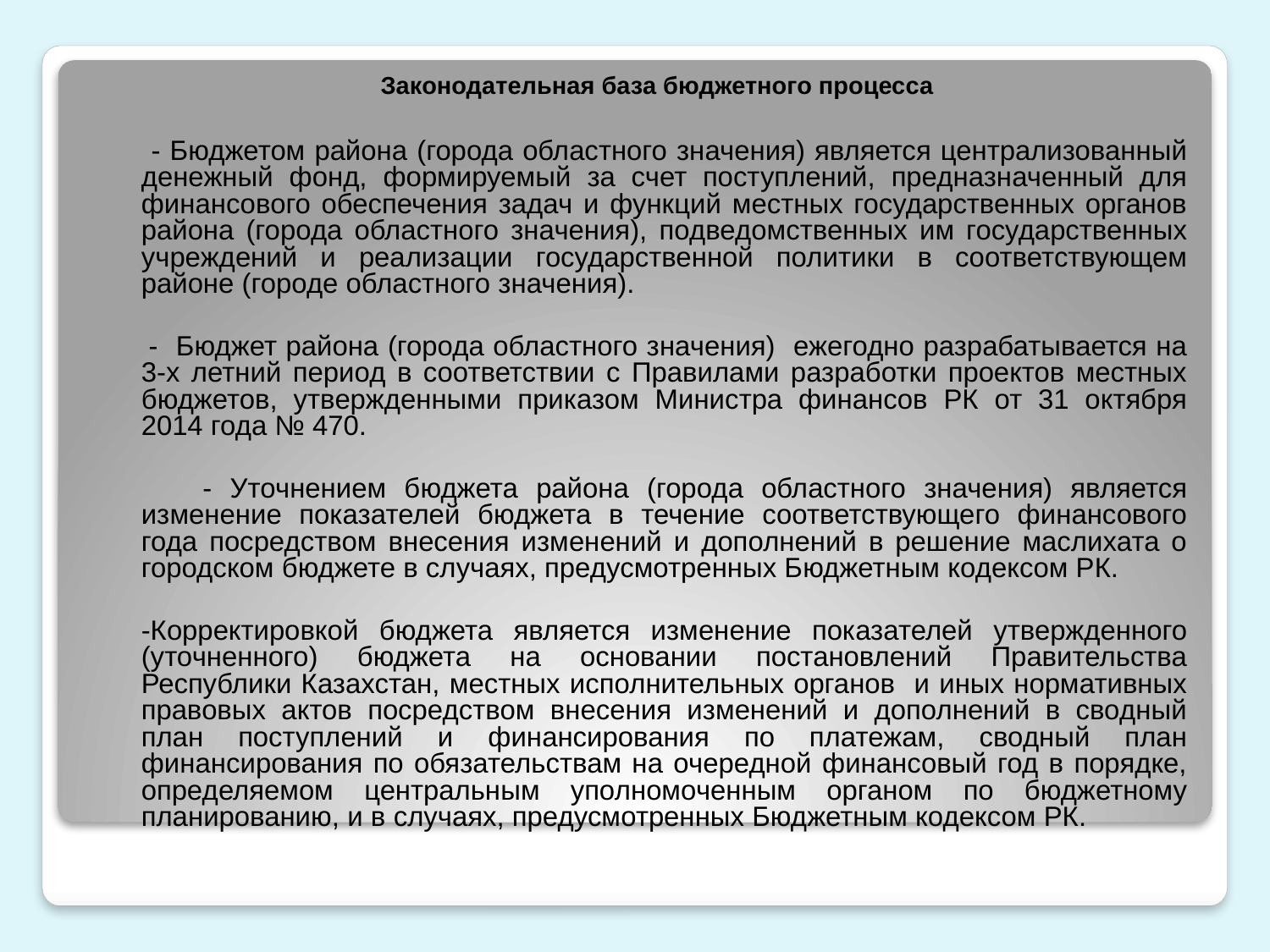

# Законодательная база бюджетного процесса
      - Бюджетом района (города областного значения) является централизованный денежный фонд, формируемый за счет поступлений, предназначенный для финансового обеспечения задач и функций местных государственных органов района (города областного значения), подведомственных им государственных учреждений и реализации государственной политики в соответствующем районе (городе областного значения).

      -  Бюджет района (города областного значения)  ежегодно разрабатывается на 3-х летний период в соответствии с Правилами разработки проектов местных бюджетов, утвержденными приказом Министра финансов РК от 31 октября 2014 года № 470.

      - Уточнением бюджета района (города областного значения) является изменение показателей бюджета в течение соответствующего финансового года посредством внесения изменений и дополнений в решение маслихата о городском бюджете в случаях, предусмотренных Бюджетным кодексом РК.

	-Корректировкой бюджета является изменение показателей утвержденного (уточненного) бюджета на основании постановлений Правительства Республики Казахстан, местных исполнительных органов  и иных нормативных правовых актов посредством внесения изменений и дополнений в сводный план поступлений и финансирования по платежам, сводный план финансирования по обязательствам на очередной финансовый год в порядке, определяемом центральным уполномоченным органом по бюджетному планированию, и в случаях, предусмотренных Бюджетным кодексом РК.

3